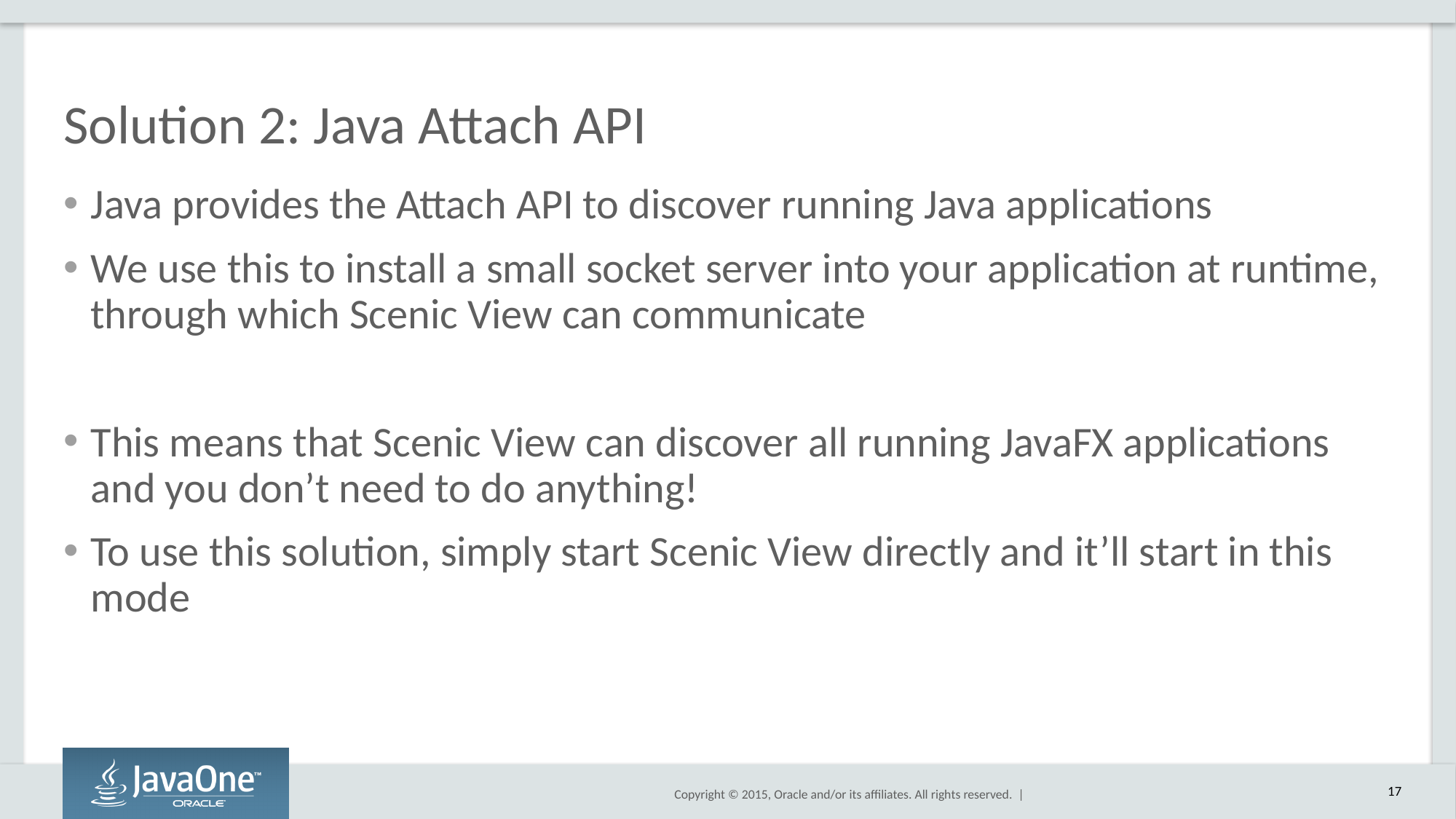

# Solution 2: Java Attach API
Java provides the Attach API to discover running Java applications
We use this to install a small socket server into your application at runtime, through which Scenic View can communicate

This means that Scenic View can discover all running JavaFX applications and you don’t need to do anything!
To use this solution, simply start Scenic View directly and it’ll start in this mode
17